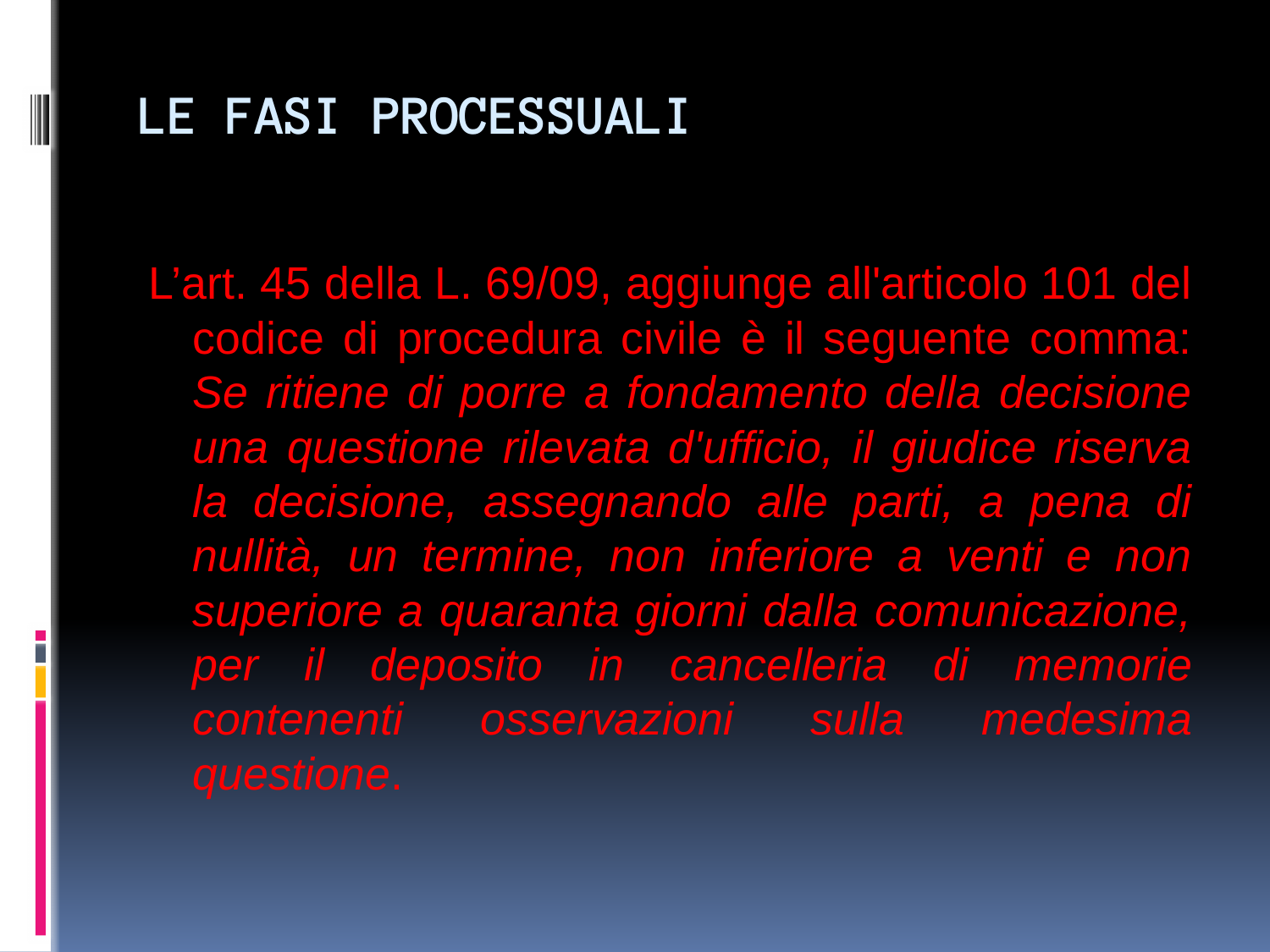

# LE FASI PROCESSUALI
L’art. 45 della L. 69/09, aggiunge all'articolo 101 del codice di procedura civile è il seguente comma:
Se ritiene di porre a fondamento della decisione una questione rilevata d'ufficio, il giudice riserva la decisione, assegnando alle parti, a pena di nullità, un termine, non inferiore a venti e non superiore a quaranta giorni dalla comunicazione, per il deposito in cancelleria di memorie contenenti osservazioni sulla medesima questione.